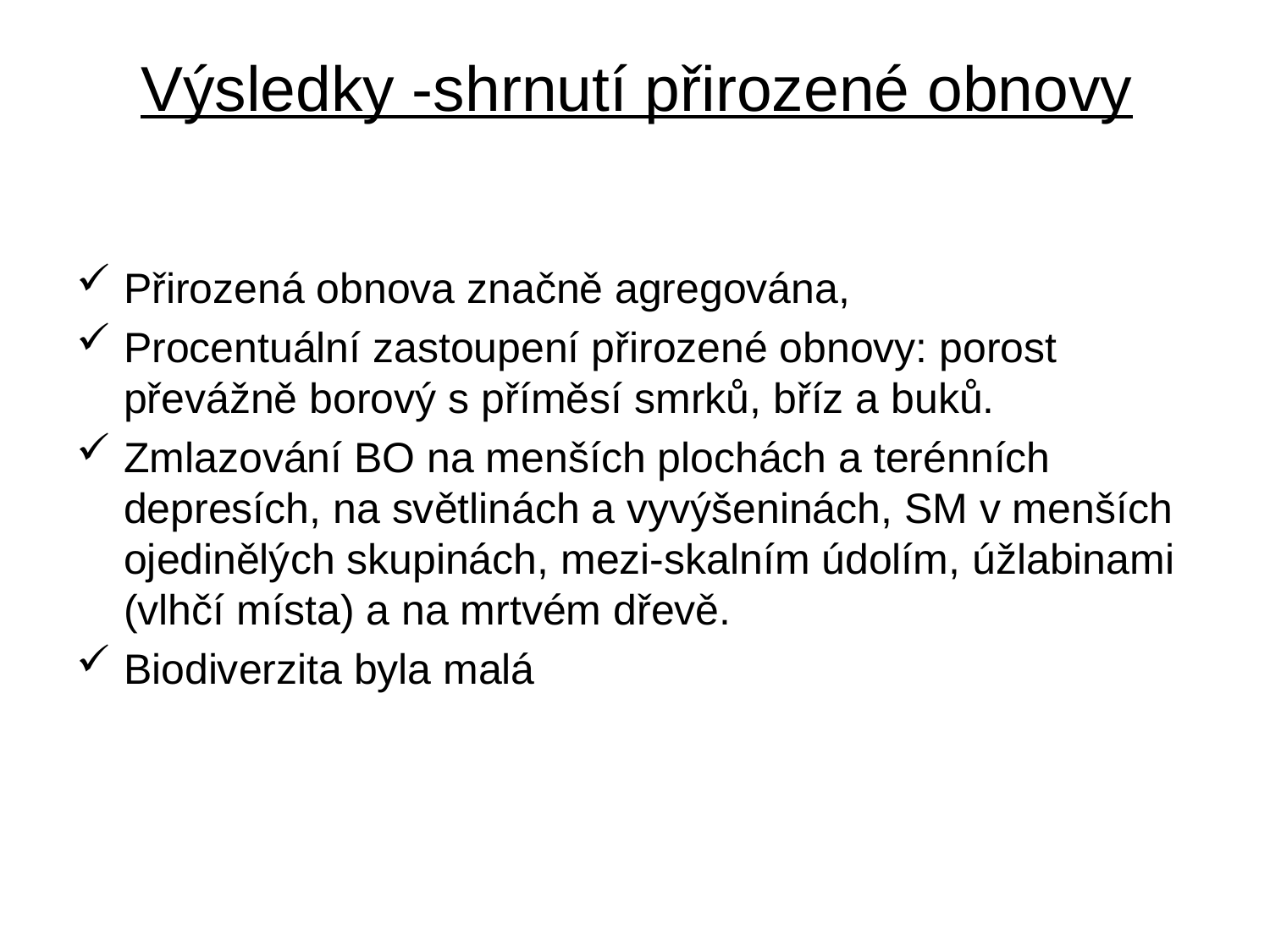

# Výsledky -shrnutí přirozené obnovy

Přirozená obnova značně agregována,
Procentuální zastoupení přirozené obnovy: porost převážně borový s příměsí smrků, bříz a buků.
Zmlazování BO na menších plochách a terénních depresích, na světlinách a vyvýšeninách, SM v menších ojedinělých skupinách, mezi-skalním údolím, úžlabinami (vlhčí místa) a na mrtvém dřevě.
Biodiverzita byla malá